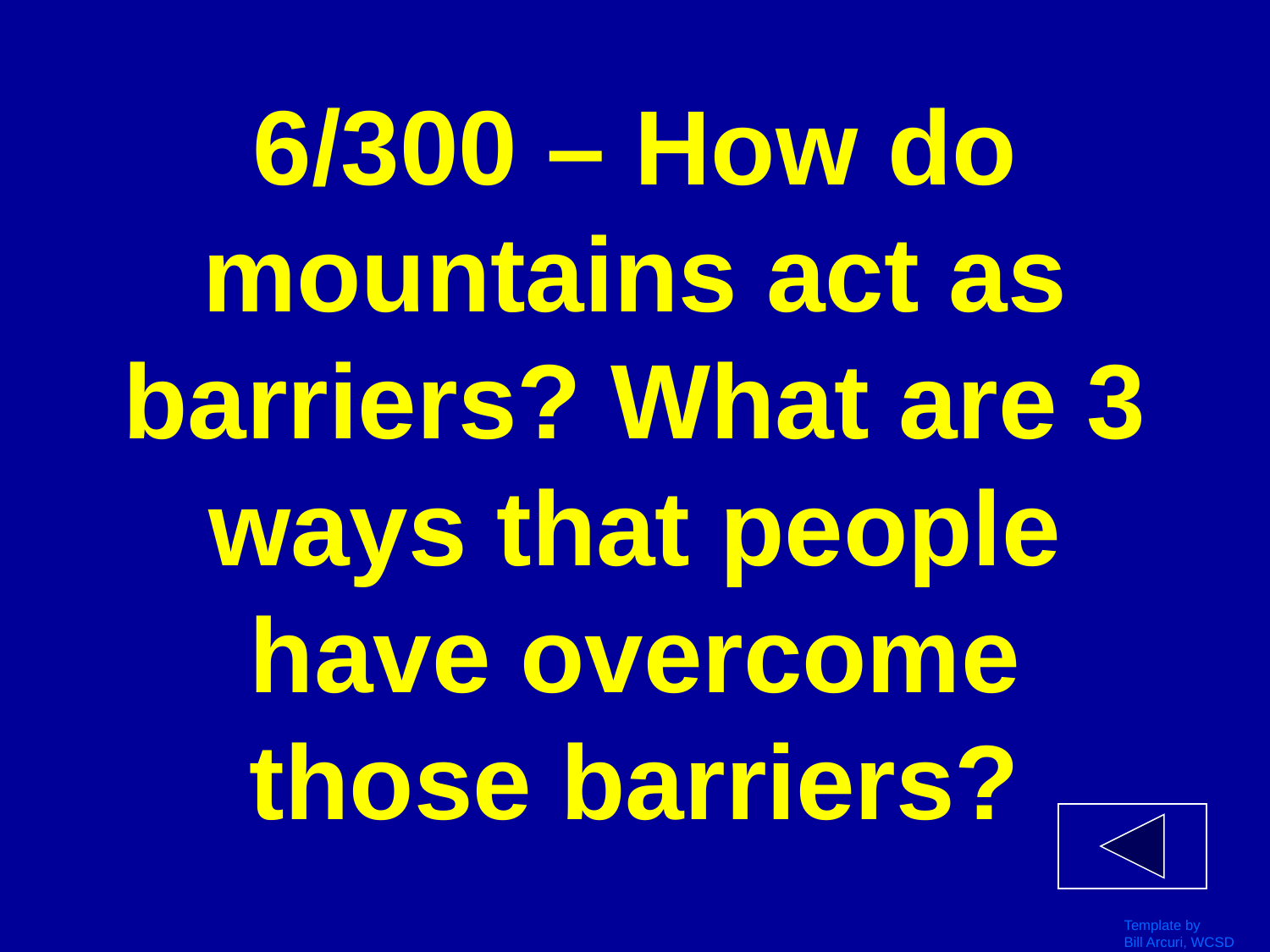

# 6/300 – How do mountains act as barriers? What are 3 ways that people have overcome those barriers?

Template by
Bill Arcuri, WCSD